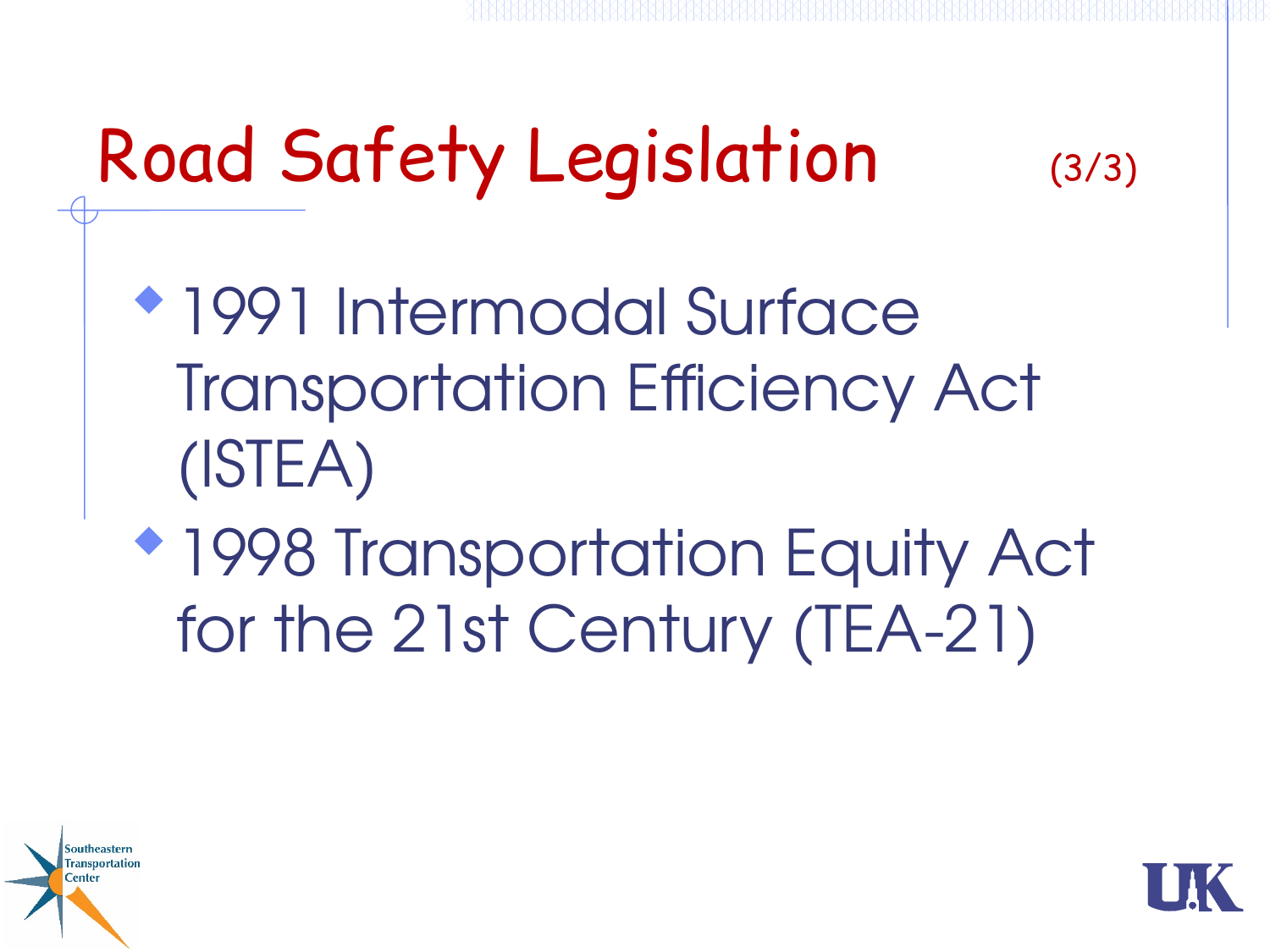

# Road Safety Legislation 	      (3/3)
1991 Intermodal Surface Transportation Efficiency Act (ISTEA)
1998 Transportation Equity Act for the 21st Century (TEA-21)